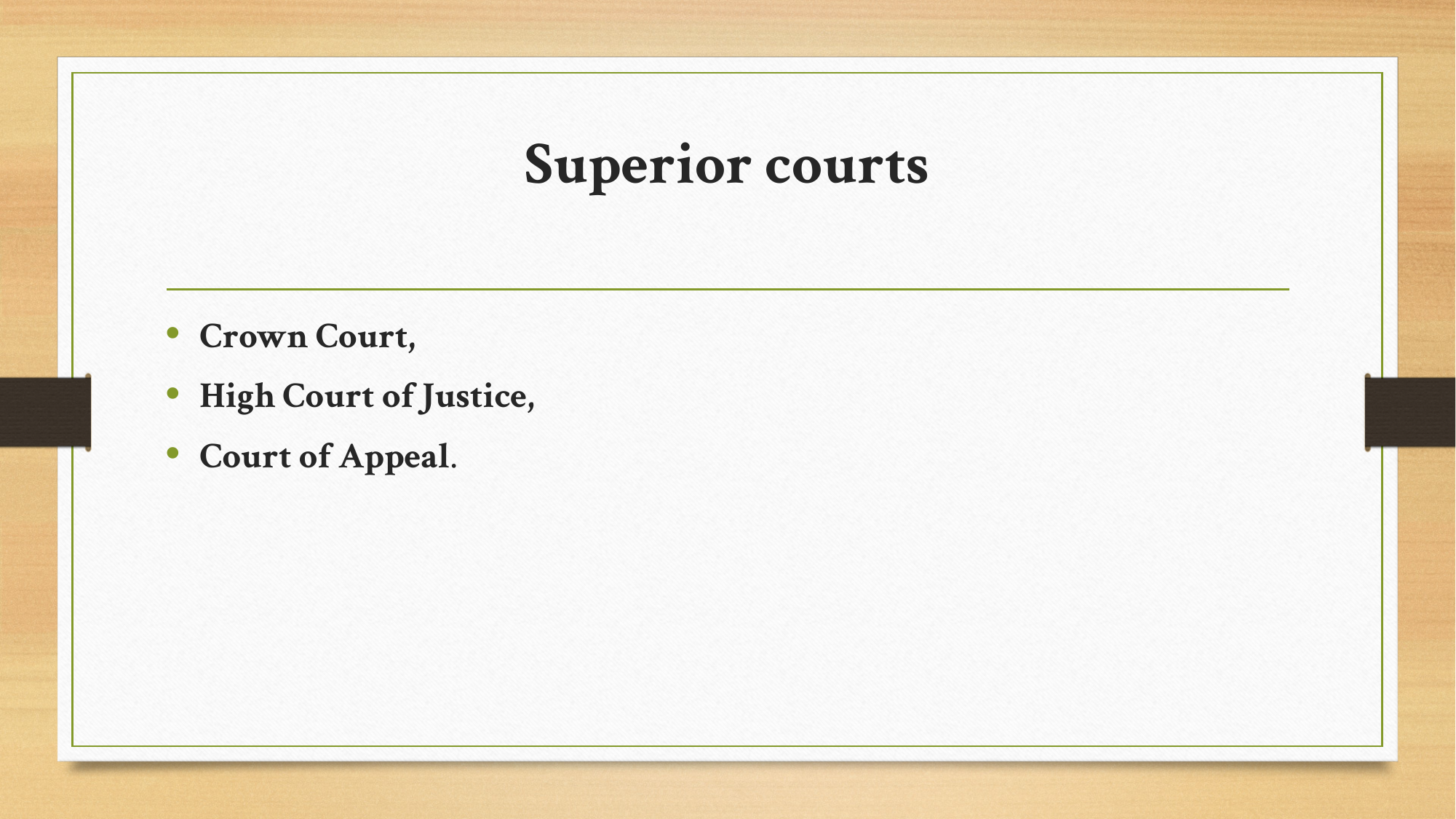

# Superior courts
Crown Court,
High Court of Justice,
Court of Appeal.